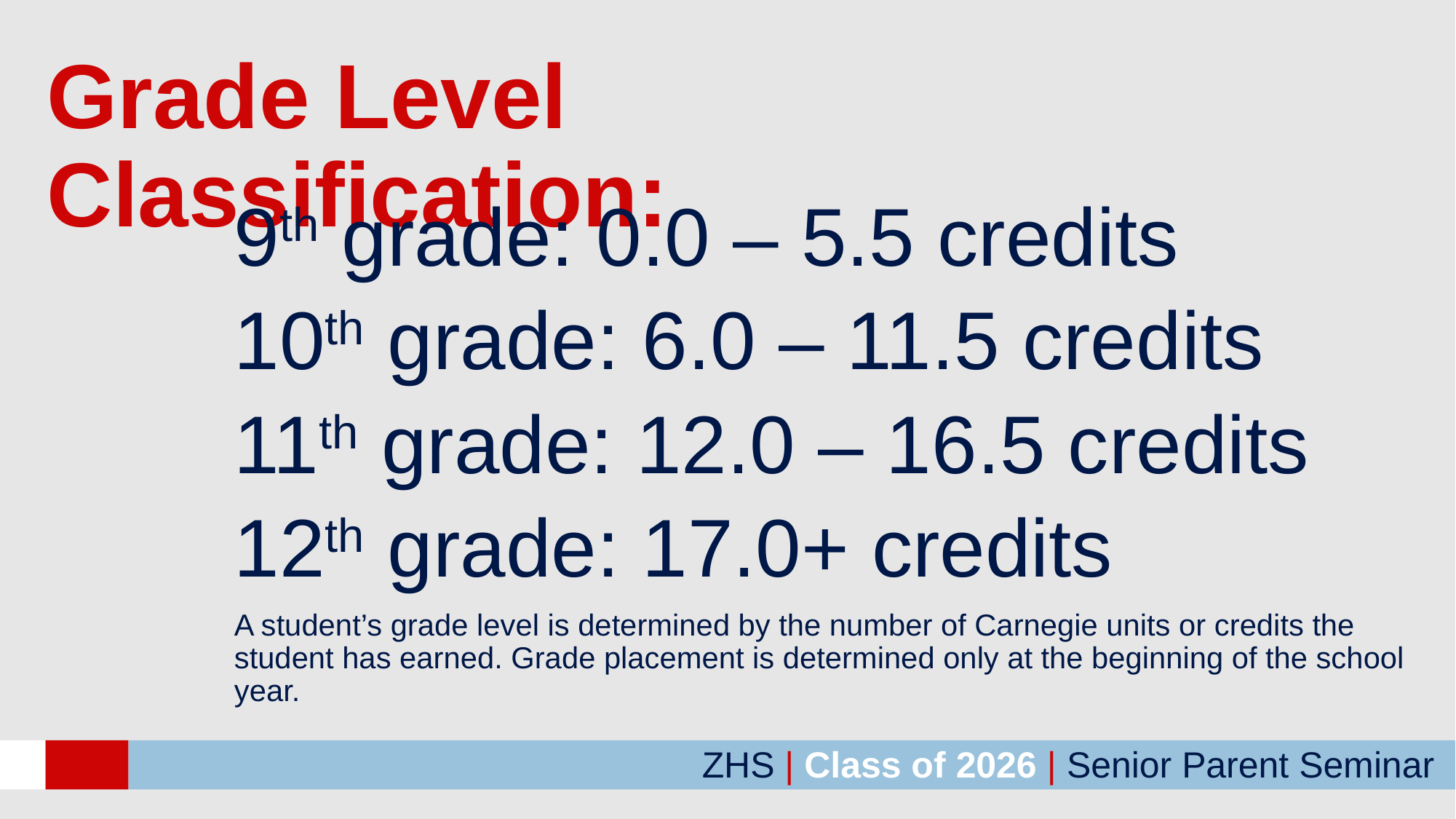

Grade Level Classification:
9th grade: 0.0 – 5.5 credits
10th grade: 6.0 – 11.5 credits
11th grade: 12.0 – 16.5 credits
12th grade: 17.0+ credits
A student’s grade level is determined by the number of Carnegie units or credits the student has earned. Grade placement is determined only at the beginning of the school year.

ZHS | Class of 2026 | Senior Parent Seminar